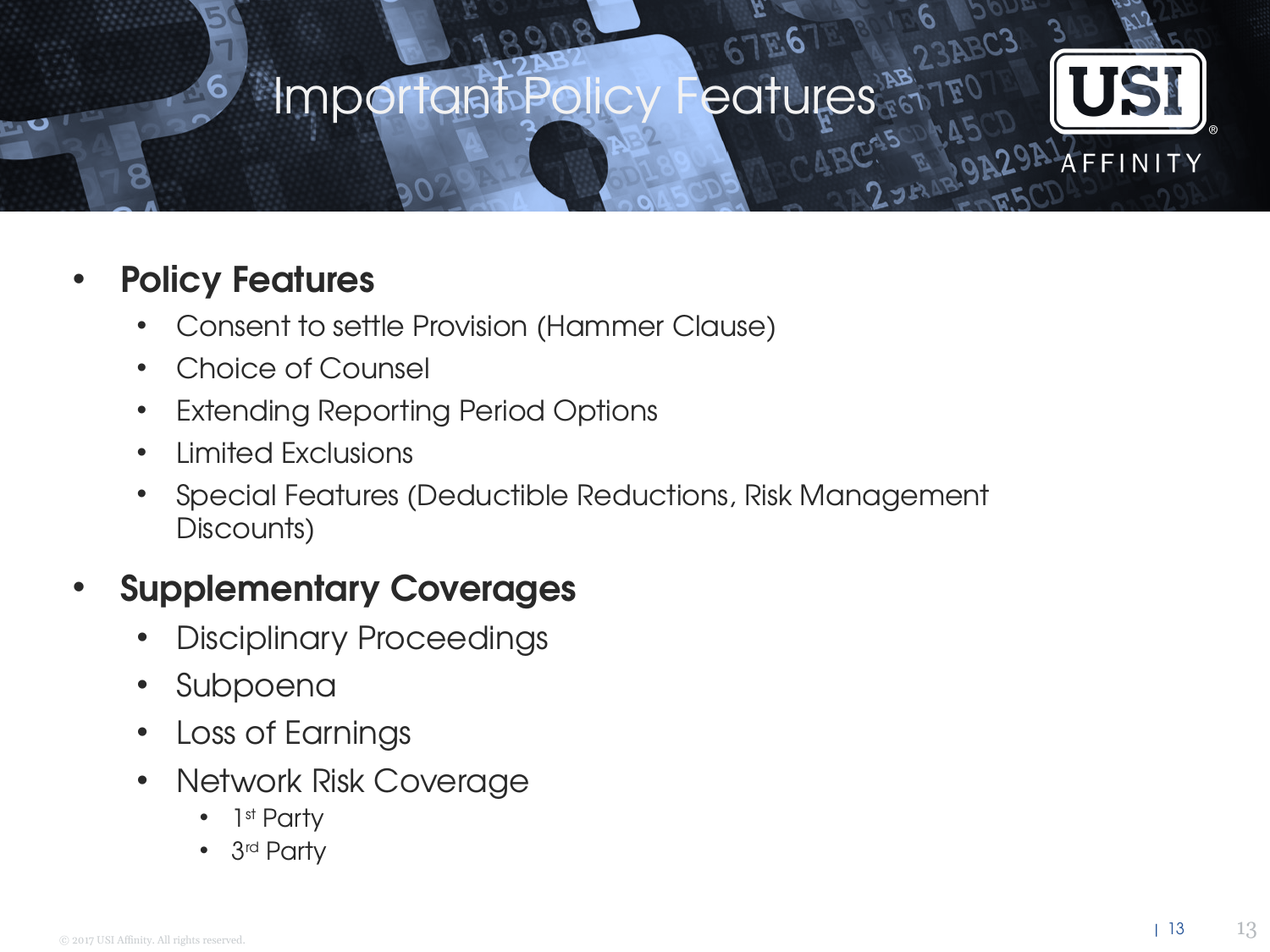

Important Policy Features
Policy Features
Consent to settle Provision (Hammer Clause)
Choice of Counsel
Extending Reporting Period Options
Limited Exclusions
Special Features (Deductible Reductions, Risk Management Discounts)
Supplementary Coverages
Disciplinary Proceedings
Subpoena
Loss of Earnings
Network Risk Coverage
1st Party
3rd Party

13